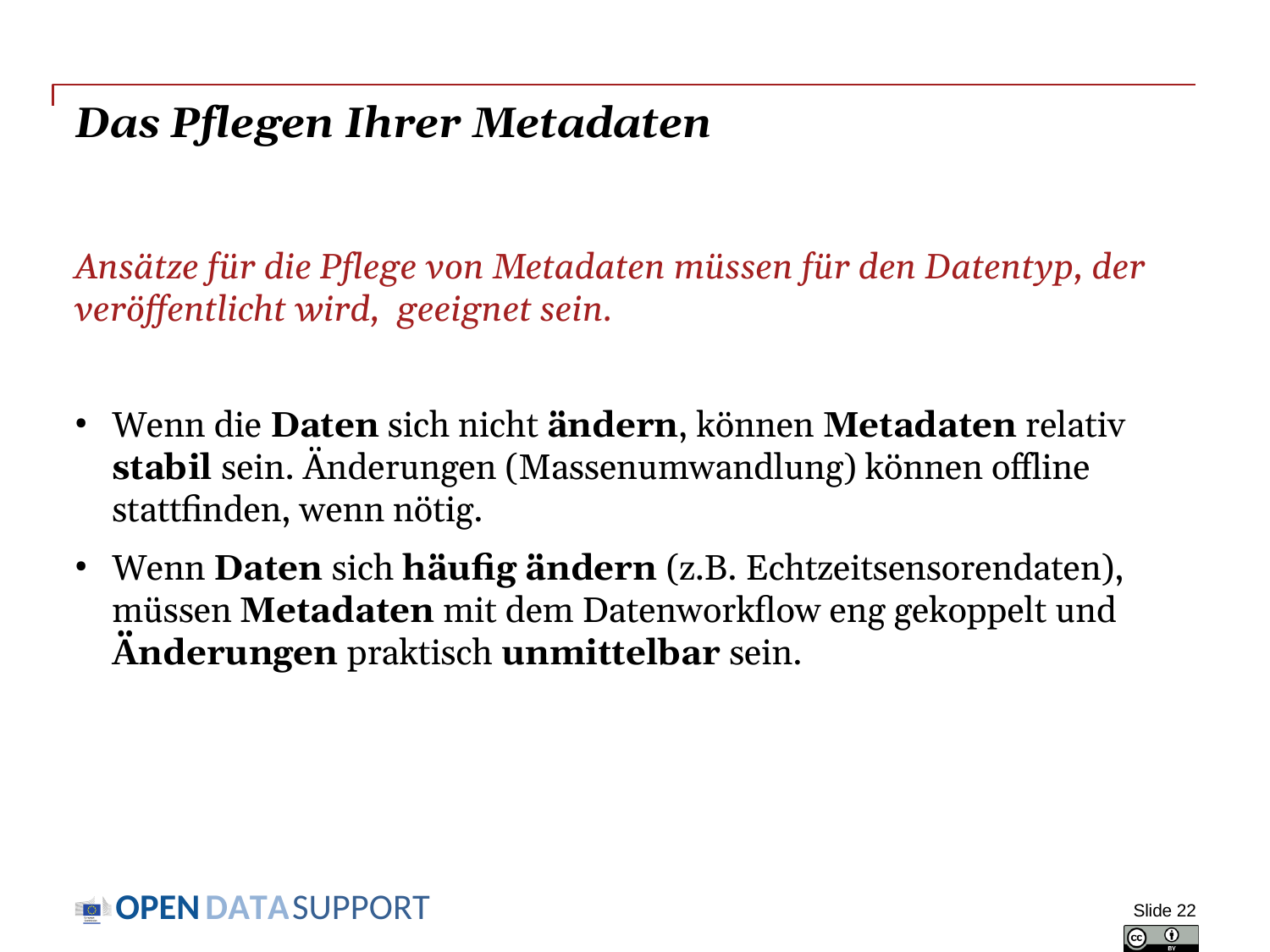

# Das Pflegen Ihrer Metadaten
Ansätze für die Pflege von Metadaten müssen für den Datentyp, der veröffentlicht wird,  geeignet sein.

Wenn die Daten sich nicht ändern, können Metadaten relativ stabil sein. Änderungen (Massenumwandlung) können offline stattfinden, wenn nötig.
Wenn Daten sich häufig ändern (z.B. Echtzeitsensorendaten), müssen Metadaten mit dem Datenworkflow eng gekoppelt und Änderungen praktisch unmittelbar sein.

Slide 22